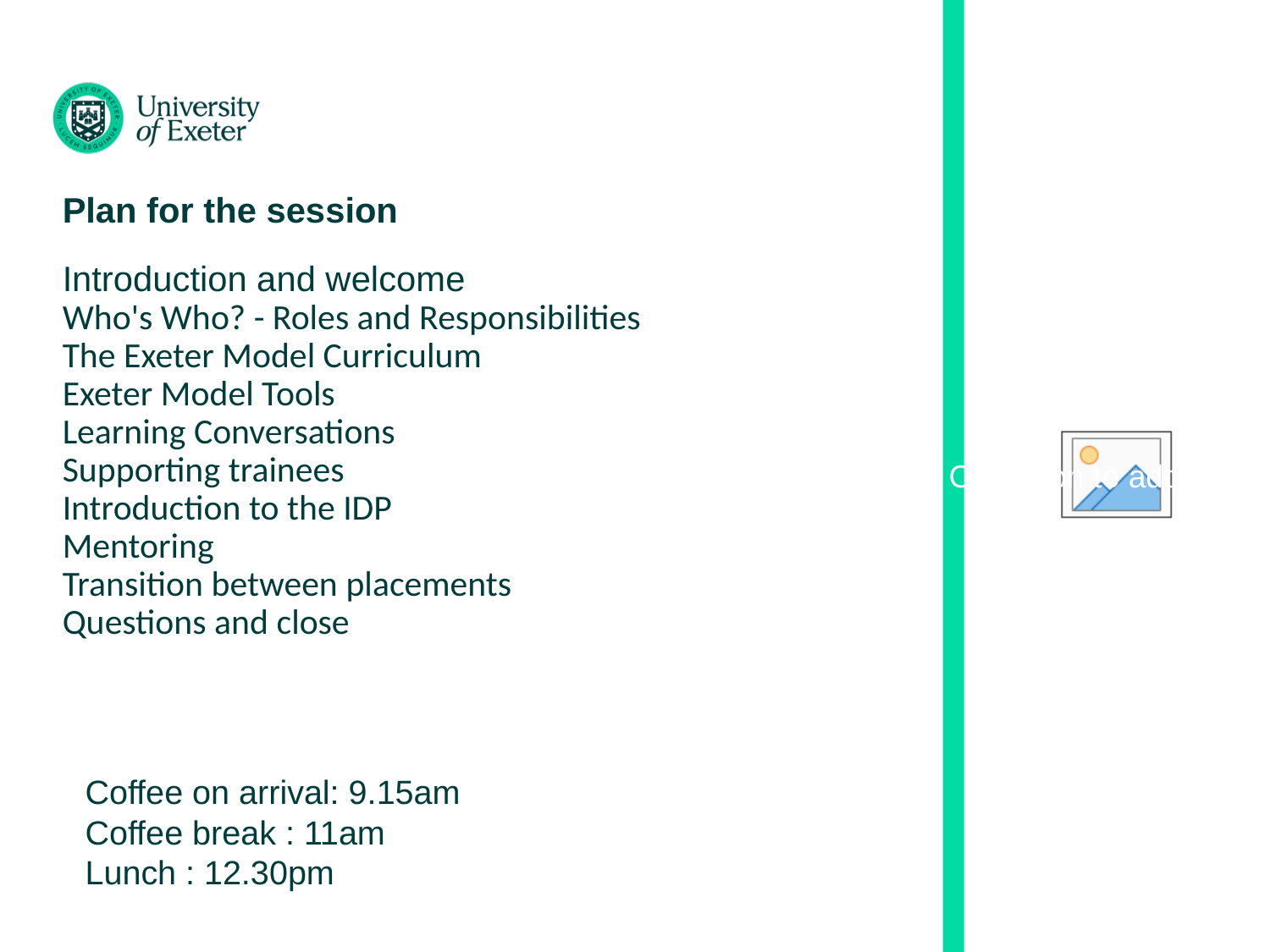

# Plan for the session  Introduction and welcome Who's Who? - Roles and Responsibilities The Exeter Model Curriculum  Exeter Model Tools Learning Conversations  Supporting trainees Introduction to the IDP   Mentoring Transition between placements Questions and close

Coffee on arrival: 9.15am
Coffee break : 11am
Lunch : 12.30pm